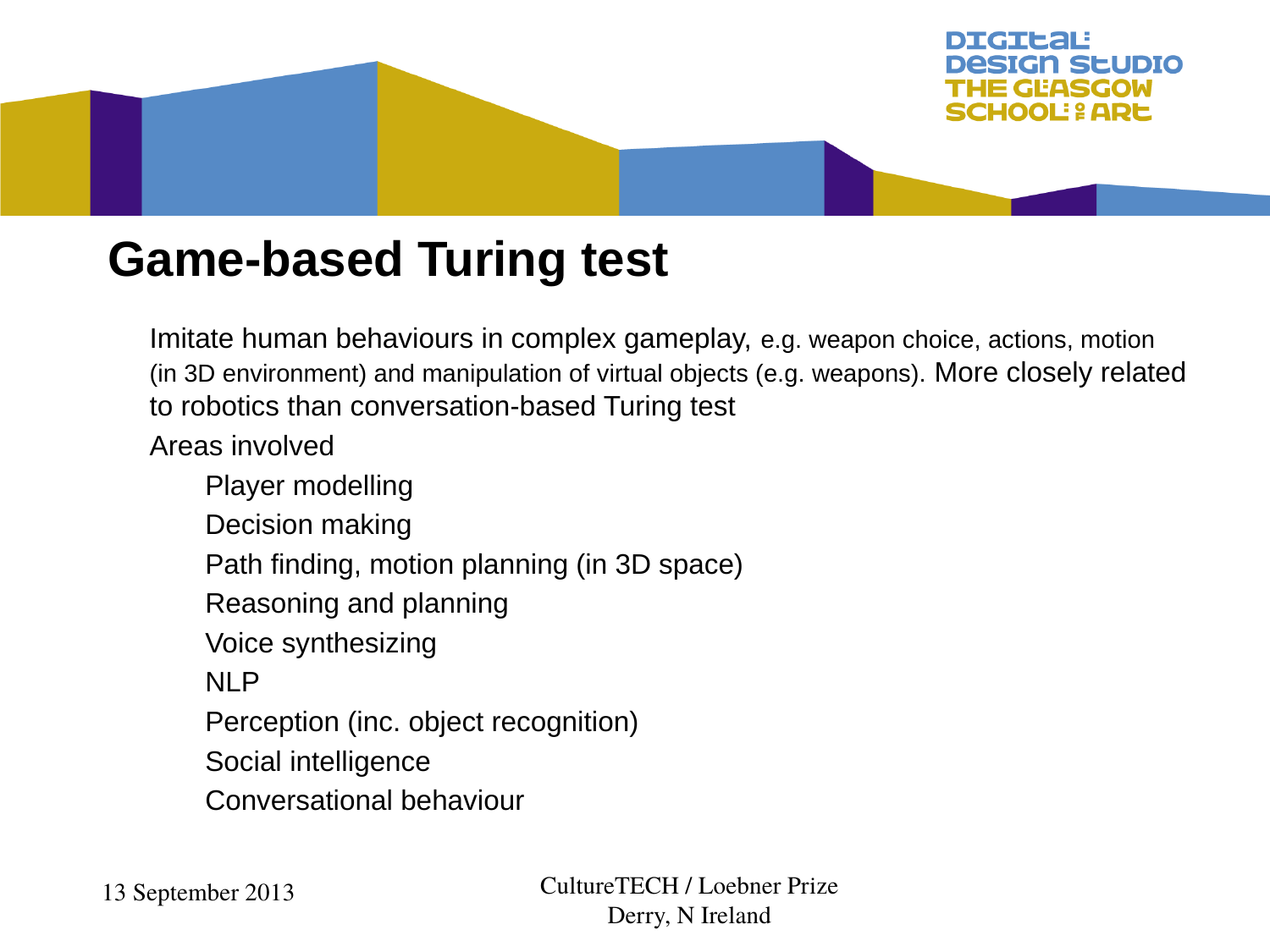

# Game-based Turing test
Imitate human behaviours in complex gameplay, e.g. weapon choice, actions, motion (in 3D environment) and manipulation of virtual objects (e.g. weapons). More closely related to robotics than conversation-based Turing test
Areas involved
Player modelling
Decision making
Path finding, motion planning (in 3D space)
Reasoning and planning
Voice synthesizing
NLP
Perception (inc. object recognition)
Social intelligence
Conversational behaviour